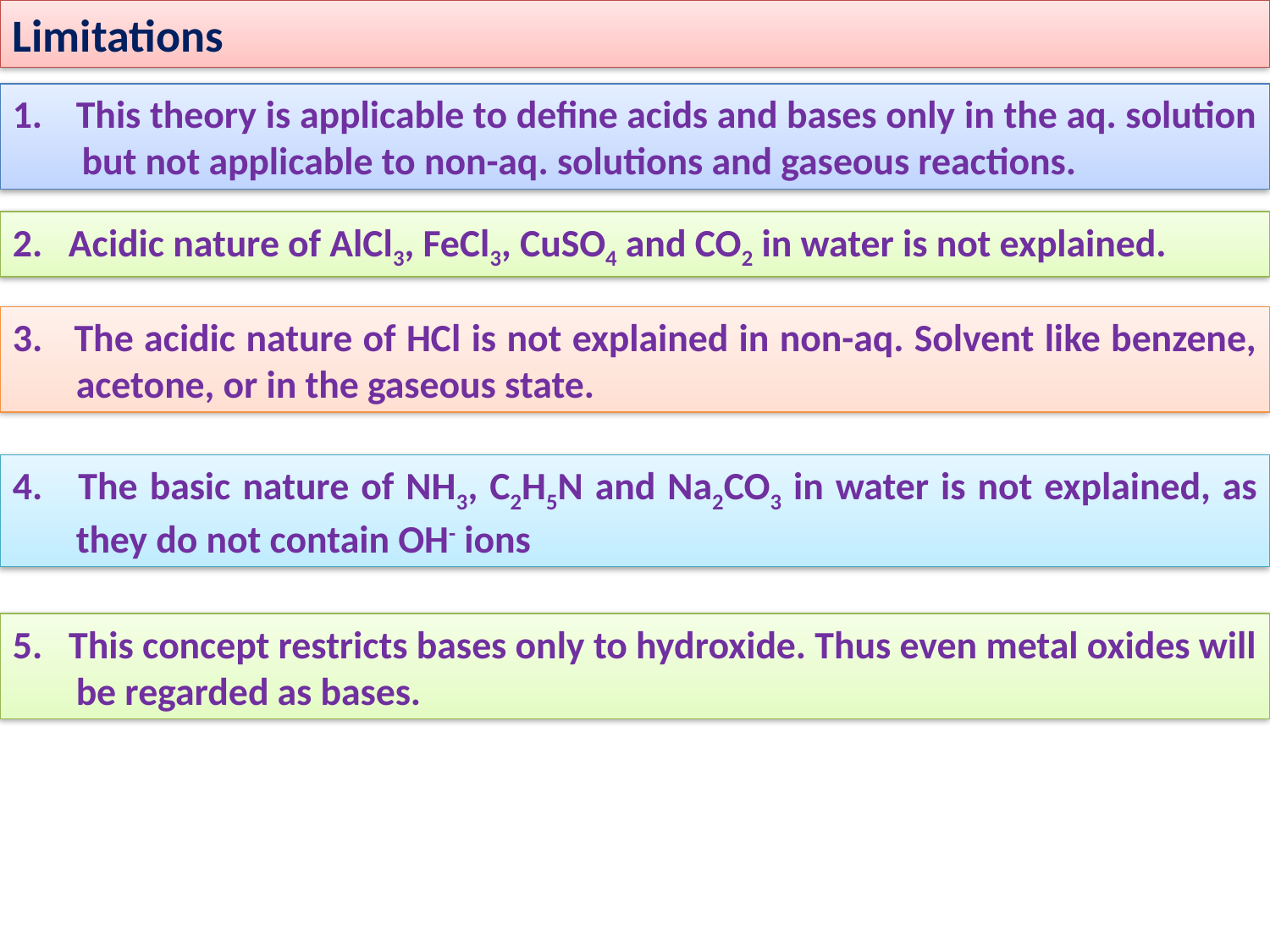

Limitations
This theory is applicable to define acids and bases only in the aq. solution
        but not applicable to non-aq. solutions and gaseous reactions.
2.   Acidic nature of AlCl3, FeCl3, CuSO4 and CO2 in water is not explained.
3.   The acidic nature of HCl is not explained in non-aq. Solvent like benzene, acetone, or in the gaseous state.
4.   The basic nature of NH3, C2H5N and Na2CO3 in water is not explained, as they do not contain OH- ions
5.   This concept restricts bases only to hydroxide. Thus even metal oxides will be regarded as bases.